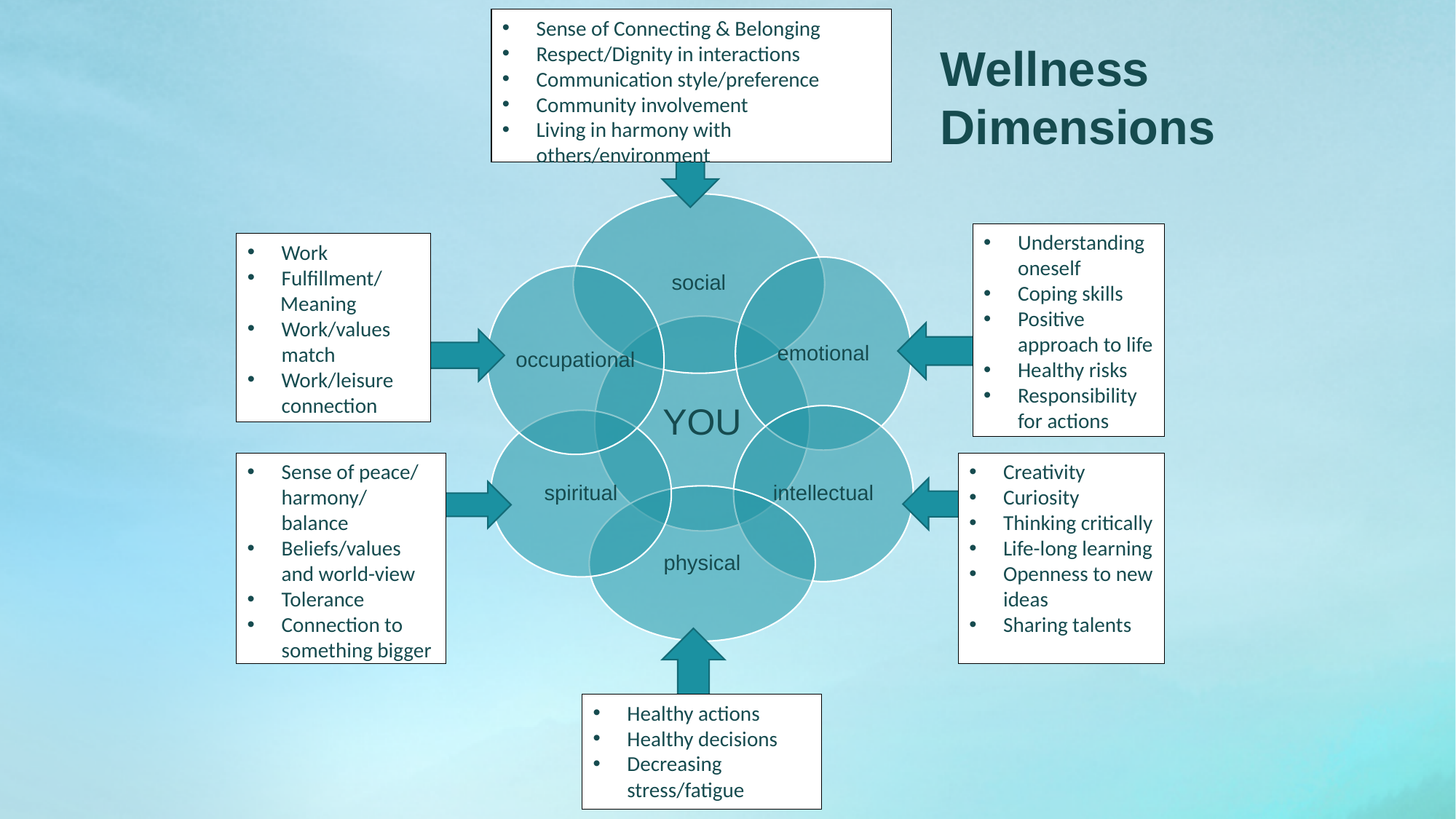

Sense of Connecting & Belonging
Respect/Dignity in interactions
Communication style/preference
Community involvement
Living in harmony with others/environment
Wellness Dimensions

YOU
social
emotional
intellectual
physical
spiritual
occupational
Understanding oneself
Coping skills
Positive approach to life
Healthy risks
Responsibility for actions
Work
Fulfillment/
       Meaning
Work/values match
Work/leisure connection

Sense of peace/ harmony/ balance
Beliefs/values and world-view
Tolerance
Connection to something bigger
Creativity
Curiosity
Thinking critically
Life-long learning
Openness to new ideas
Sharing talents

Healthy actions
Healthy decisions
Decreasing stress/fatigue